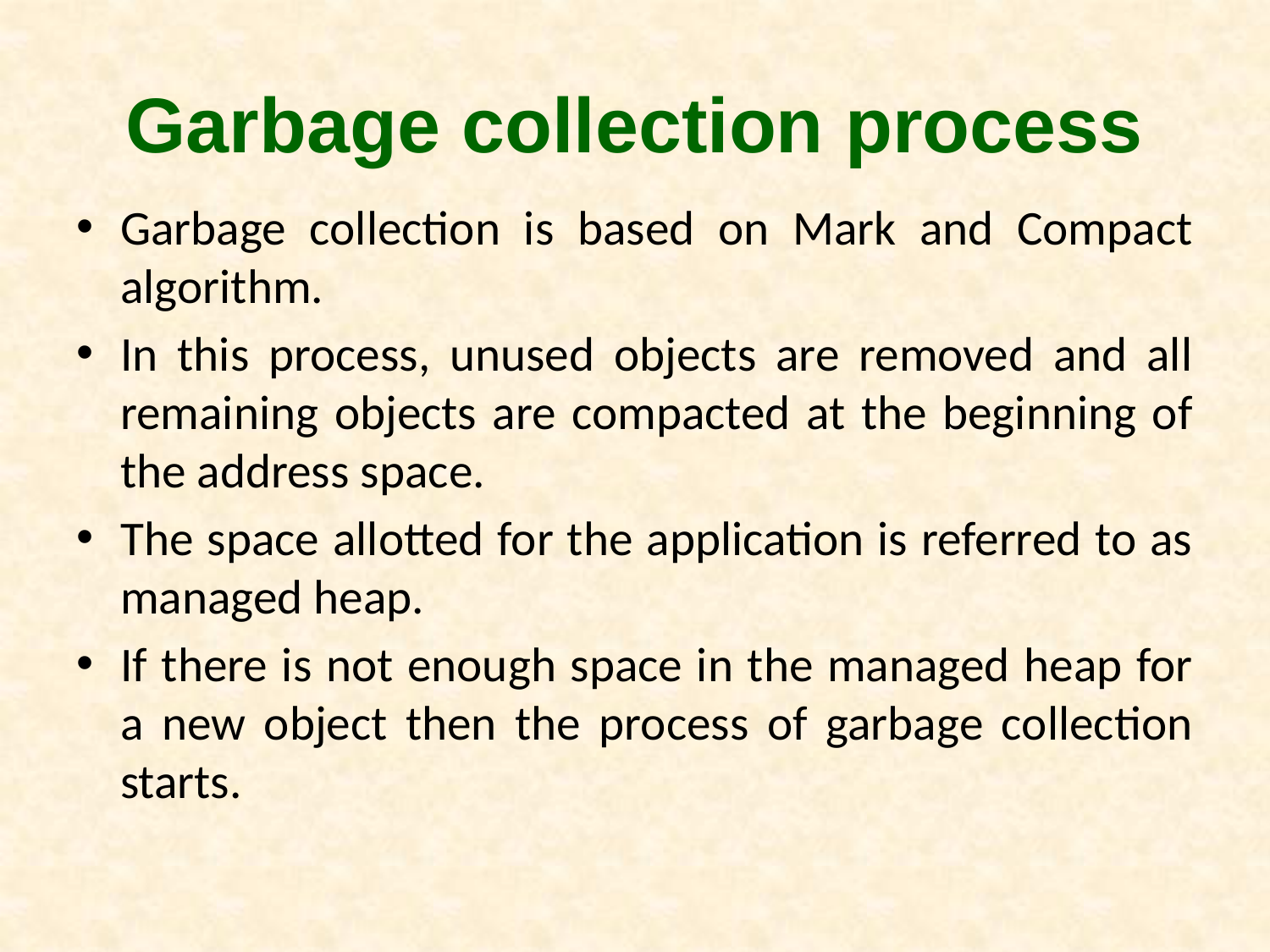

# Garbage collection process
Garbage collection is based on Mark and Compact algorithm.
In this process, unused objects are removed and all remaining objects are compacted at the beginning of the address space.
The space allotted for the application is referred to as managed heap.
If there is not enough space in the managed heap for a new object then the process of garbage collection starts.